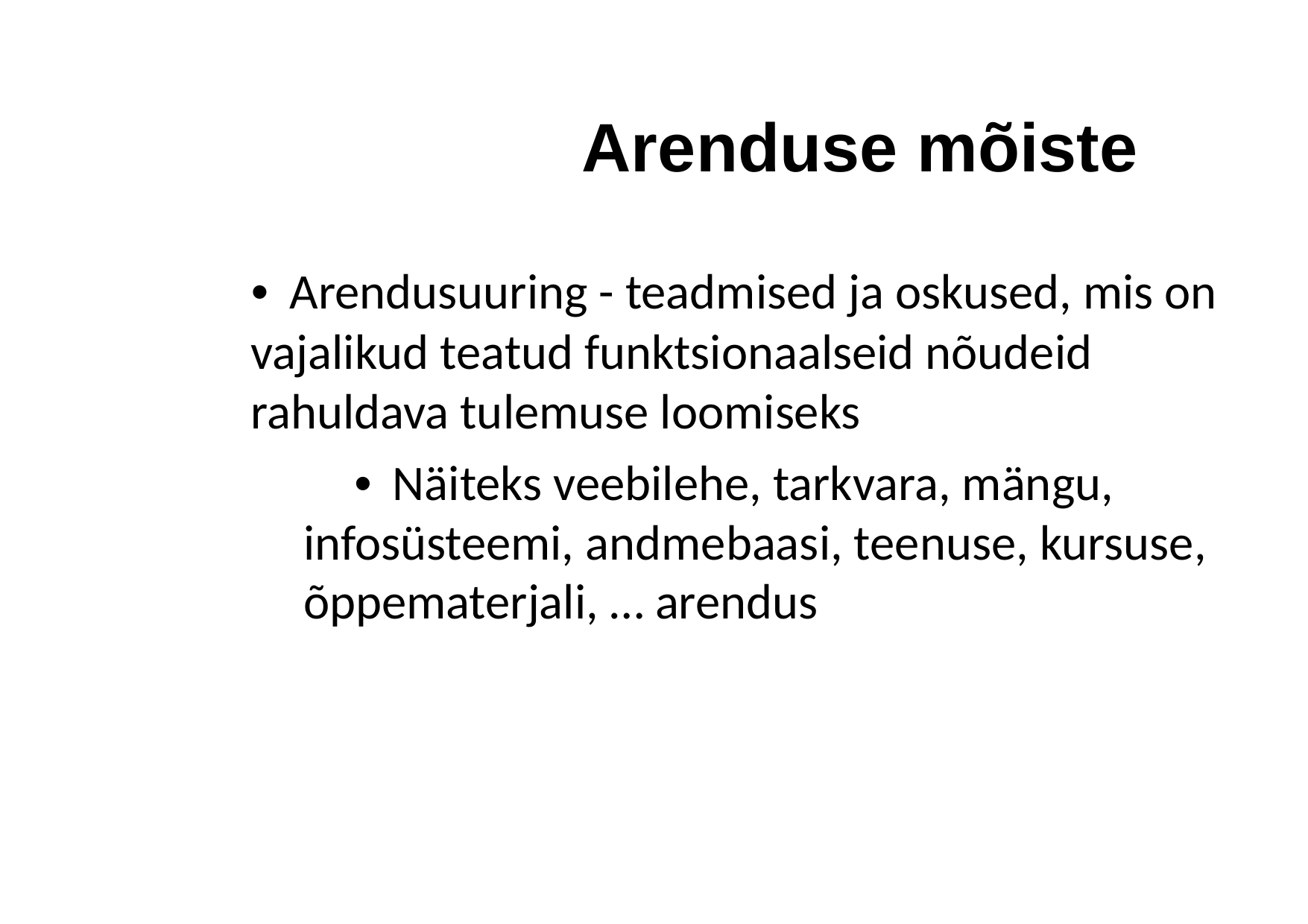

Arenduse mõiste

•  Arendusuuring - teadmised ja oskused, mis on
vajalikud teatud funktsionaalseid nõudeid
rahuldava tulemuse loomiseks

•  Näiteks veebilehe, tarkvara, mängu,

infosüsteemi, andmebaasi, teenuse, kursuse,
õppematerjali, … arendus